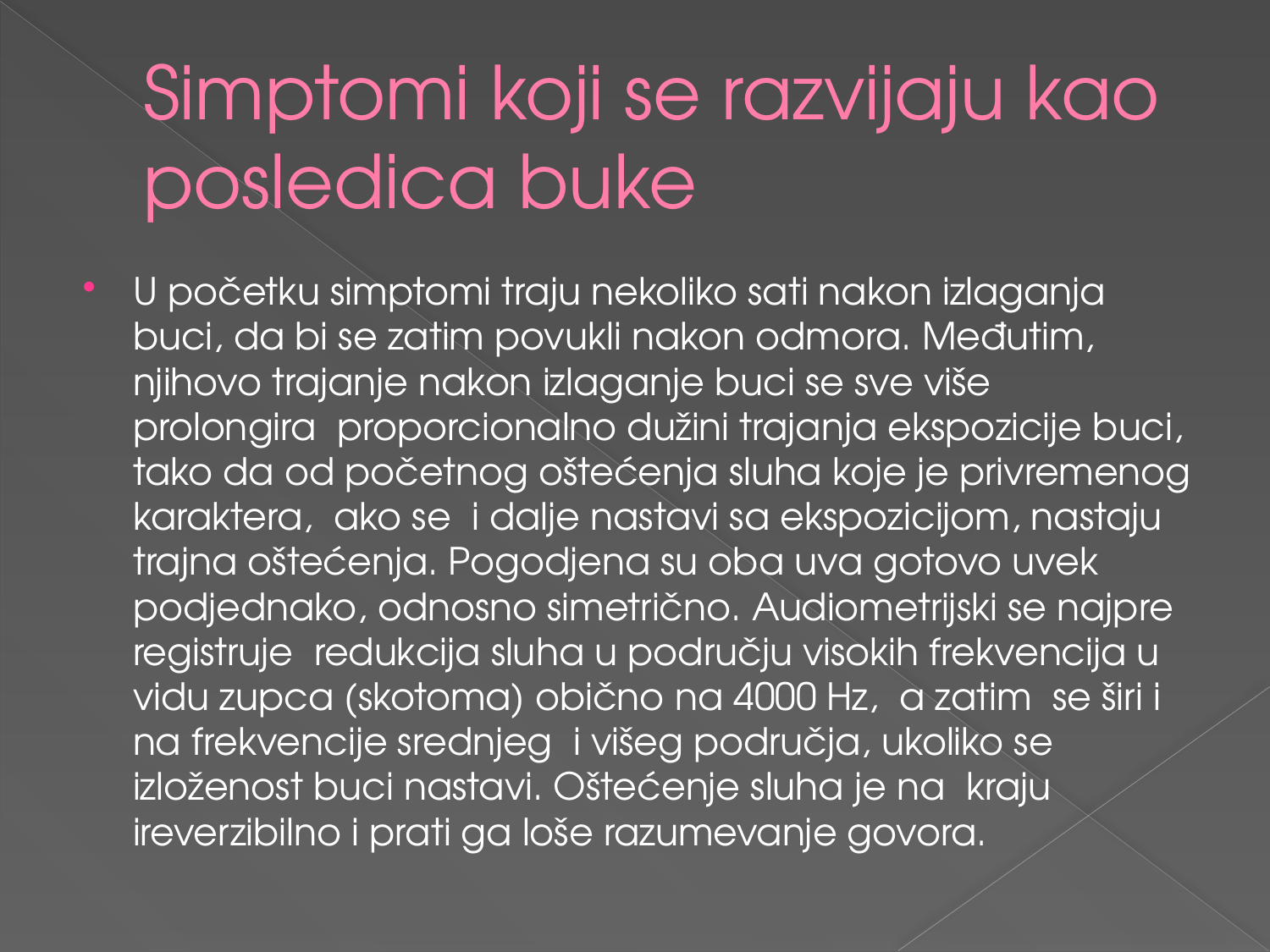

# Simptomi koji se razvijaju kao posledica buke
U početku simptomi traju nekoliko sati nakon izlaganja buci, da bi se zatim povukli nakon odmora. Međutim, njihovo trajanje nakon izlaganje buci se sve više prolongira  proporcionalno dužini trajanja ekspozicije buci, tako da od početnog oštećenja sluha koje je privremenog karaktera,  ako se  i dalje nastavi sa ekspozicijom, nastaju trajna oštećenja. Pogodjena su oba uva gotovo uvek podjednako, odnosno simetrično. Audiometrijski se najpre registruje  redukcija sluha u području visokih frekvencija u vidu zupca (skotoma) obično na 4000 Hz,  a zatim  se širi i na frekvencije srednjeg  i višeg područja, ukoliko se izloženost buci nastavi. Oštećenje sluha je na  kraju ireverzibilno i prati ga loše razumevanje govora.